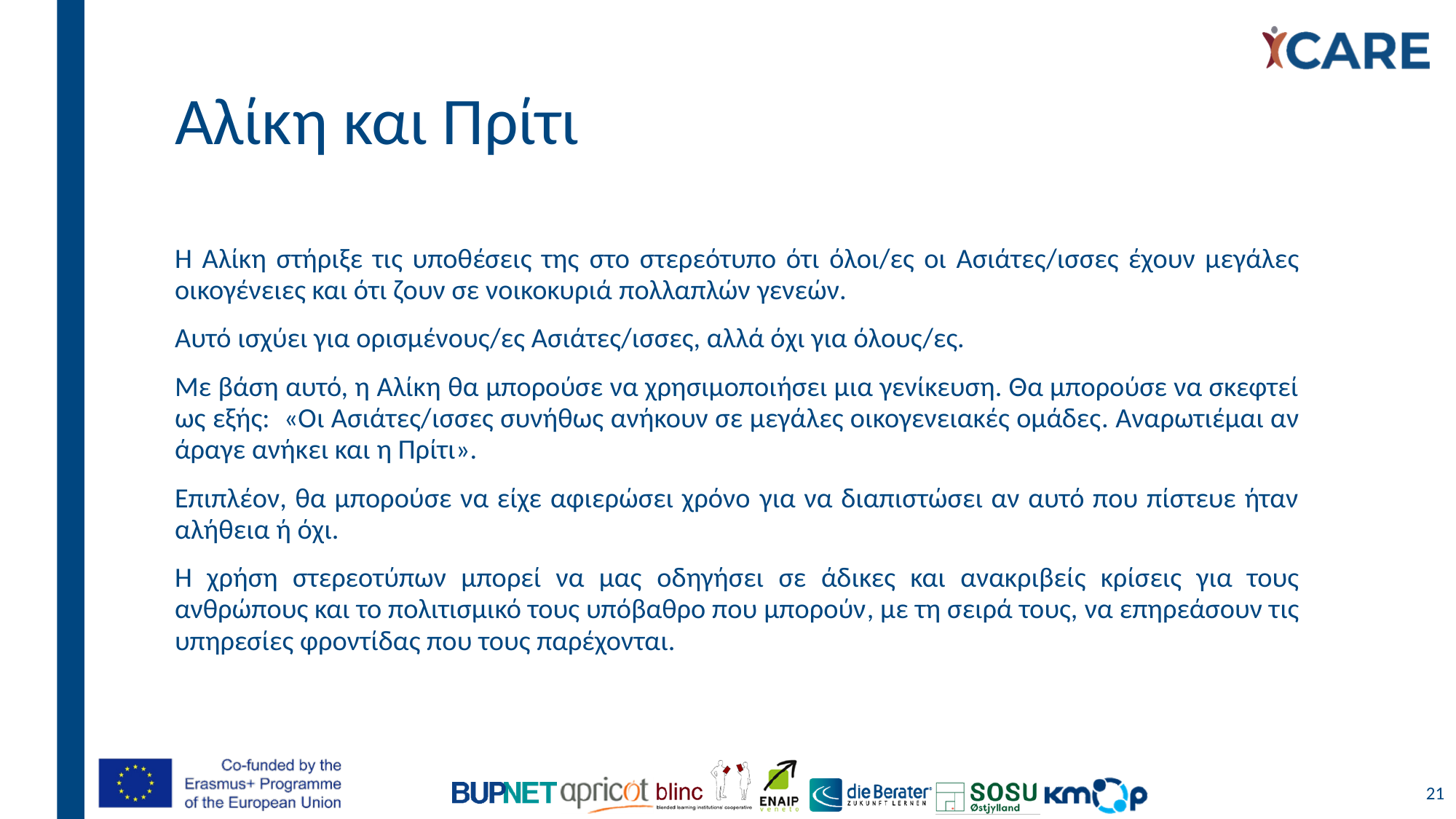

# Αλίκη και Πρίτι
Η Αλίκη στήριξε τις υποθέσεις της στο στερεότυπο ότι όλοι/ες οι Ασιάτες/ισσες έχουν μεγάλες οικογένειες και ότι ζουν σε νοικοκυριά πολλαπλών γενεών.
Αυτό ισχύει για ορισμένους/ες Ασιάτες/ισσες, αλλά όχι για όλους/ες.
Με βάση αυτό, η Αλίκη θα μπορούσε να χρησιμοποιήσει μια γενίκευση. Θα μπορούσε να σκεφτεί ως εξής:  «Οι Ασιάτες/ισσες συνήθως ανήκουν σε μεγάλες οικογενειακές ομάδες. Αναρωτιέμαι αν άραγε ανήκει και η Πρίτι».
Επιπλέον, θα μπορούσε να είχε αφιερώσει χρόνο για να διαπιστώσει αν αυτό που πίστευε ήταν αλήθεια ή όχι.
Η χρήση στερεοτύπων μπορεί να μας οδηγήσει σε άδικες και ανακριβείς κρίσεις για τους ανθρώπους και το πολιτισμικό τους υπόβαθρο που μπορούν, με τη σειρά τους, να επηρεάσουν τις υπηρεσίες φροντίδας που τους παρέχονται.
21